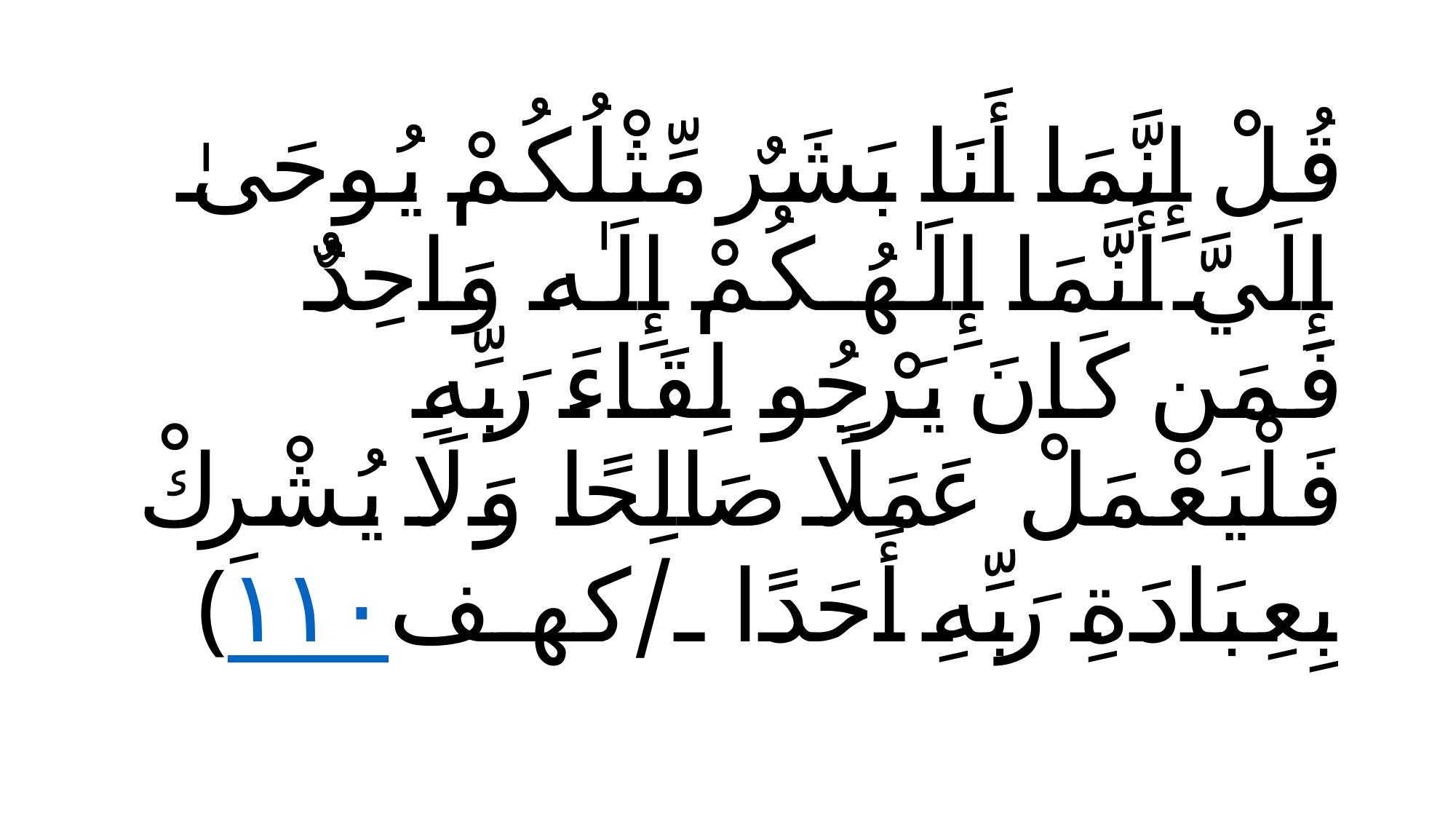

# قُلْ إِنَّمَا أَنَا بَشَرٌ مِّثْلُكُمْ يُوحَىٰ إِلَيَّ أَنَّمَا إِلَـٰهُكُمْ إِلَـٰهٌ وَاحِدٌ ۖ فَمَن كَانَ يَرْجُو لِقَاءَ رَبِّهِ فَلْيَعْمَلْ عَمَلًا صَالِحًا وَلَا يُشْرِكْ بِعِبَادَةِ رَبِّهِ أَحَدًا ﴿/کهف١١٠﴾